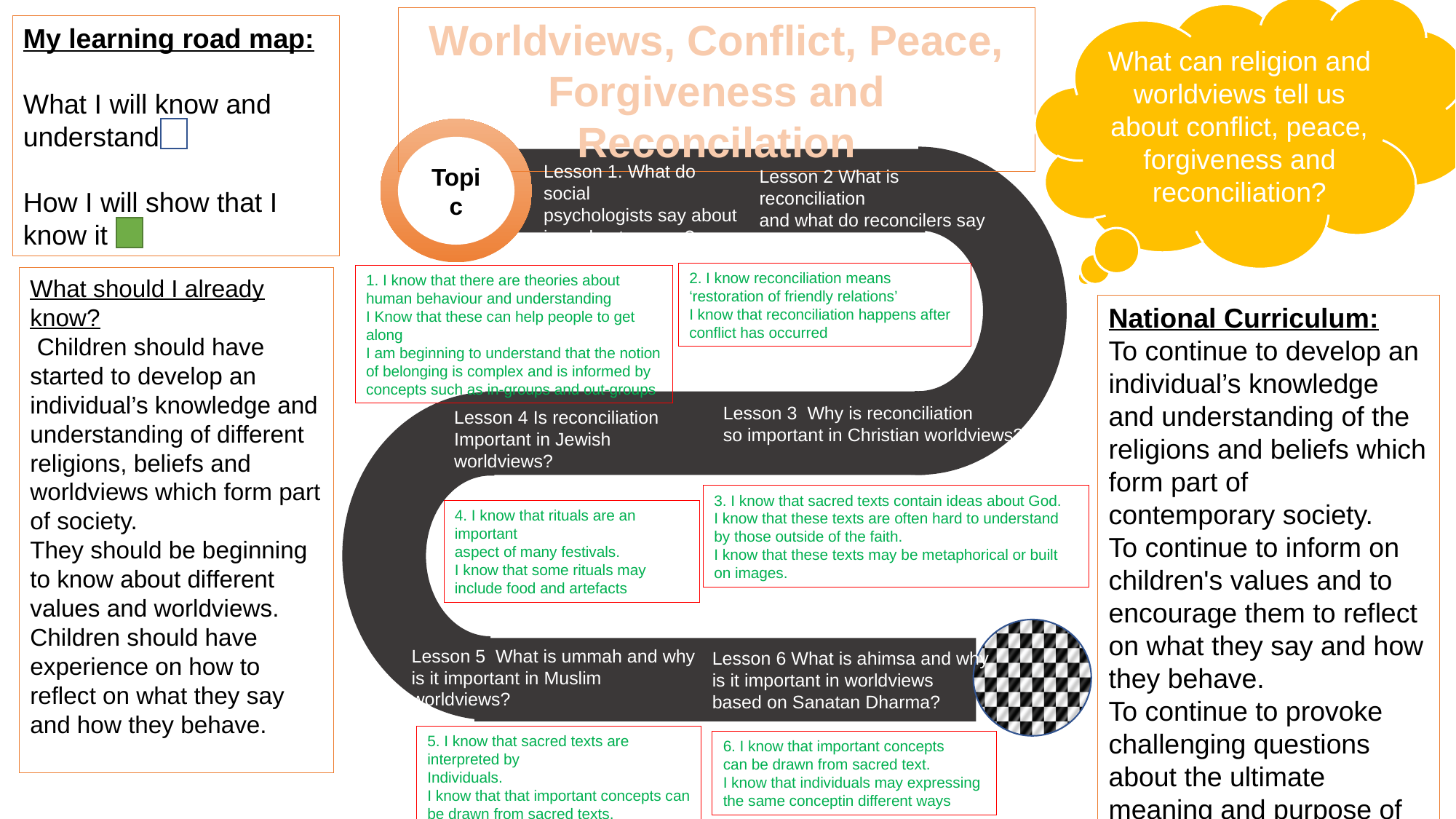

What can religion and worldviews tell us about conflict, peace, forgiveness and reconciliation?
Worldviews, Conflict, Peace, Forgiveness and Reconcilation
My learning road map:

What I will know and understand

How I will show that I know it

Topic

Lesson 1. What do social
psychologists say about in and out groups?
Lesson 2 What is reconciliation
and what do reconcilers say about it?

2. I know reconciliation means  ‘restoration of friendly relations’
I know that reconciliation happens after conflict has occurred
1. I know that there are theories about human behaviour and understanding
I Know that these can help people to get along
I am beginning to understand that the notion of belonging is complex and is informed by concepts such as in-groups and out-groups
What should I already know?
 Children should have started to develop an individual’s knowledge and understanding of different religions, beliefs and worldviews which form part of society.
They should be beginning to know about different values and worldviews.
Children should have experience on how to reflect on what they say and how they behave.

National Curriculum:
To continue to develop an individual’s knowledge and understanding of the religions and beliefs which form part of
contemporary society.
To continue to inform on children's values and to encourage them to reflect on what they say and how they behave.
To continue to provoke challenging questions about the ultimate meaning and purpose of life,

Lesson 3  Why is reconciliation
so important in Christian worldviews?

Lesson 4 Is reconciliation
Important in Jewish worldviews?

3. I know that sacred texts contain ideas about God.
I know that these texts are often hard to understand
by those outside of the faith.
I know that these texts may be metaphorical or built on images.
4. I know that rituals are an important
aspect of many festivals.
I know that some rituals may
include food and artefacts

Lesson 5  What is ummah and why
is it important in Muslim worldviews?
Lesson 6 What is ahimsa and why
is it important in worldviews
based on Sanatan Dharma?
5. I know that sacred texts are interpreted by
Individuals.
I know that that important concepts can be drawn from sacred texts.
6. I know that important concepts
can be drawn from sacred text.
I know that individuals may expressing
the same conceptin different ways